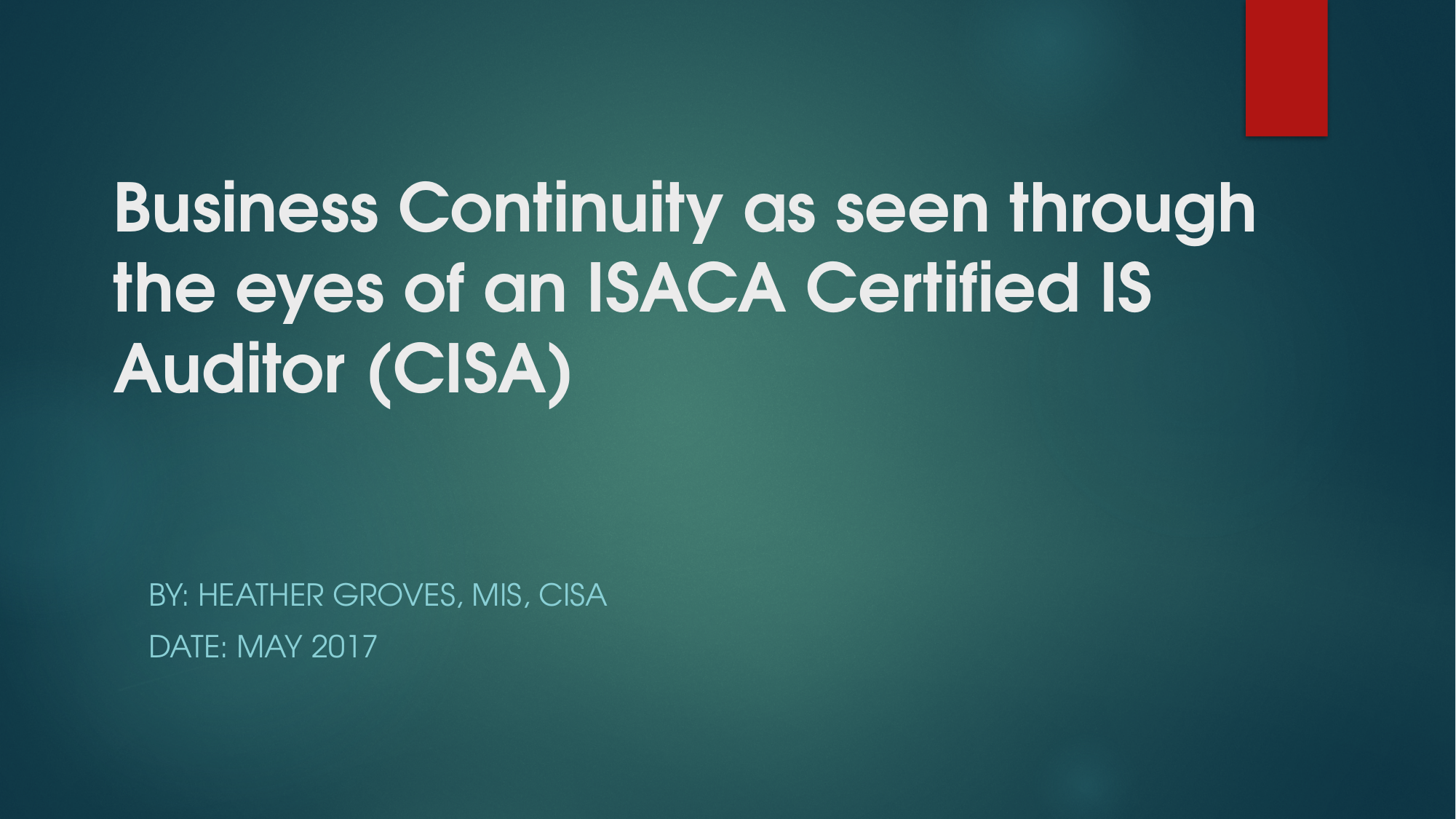

# Business Continuity as seen through the eyes of an ISACA Certified IS Auditor (CISA)
By: Heather Groves, MIS, CISA
Date: May 2017